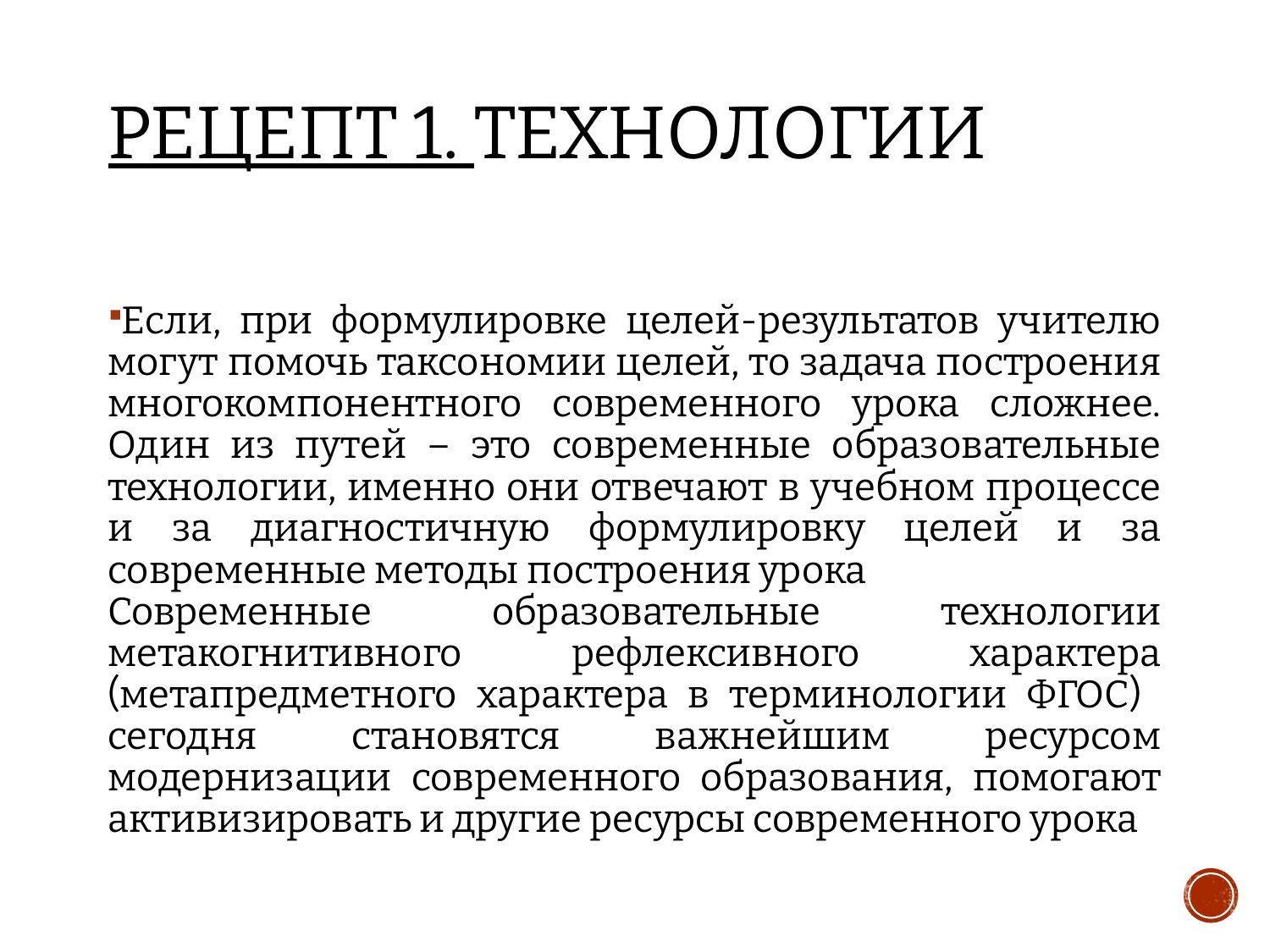

# Рецепт 1. Технологии
Если, при формулировке целей-результатов учителю могут помочь таксономии целей, то задача построения многокомпонентного современного урока сложнее. Один из путей – это современные образовательные технологии, именно они отвечают в учебном процессе и за диагностичную формулировку целей и за современные методы построения урока
Современные образовательные технологии метакогнитивного рефлексивного характера (метапредметного характера в терминологии ФГОС)  сегодня становятся важнейшим ресурсом модернизации современного образования, помогают активизировать и другие ресурсы современного урока